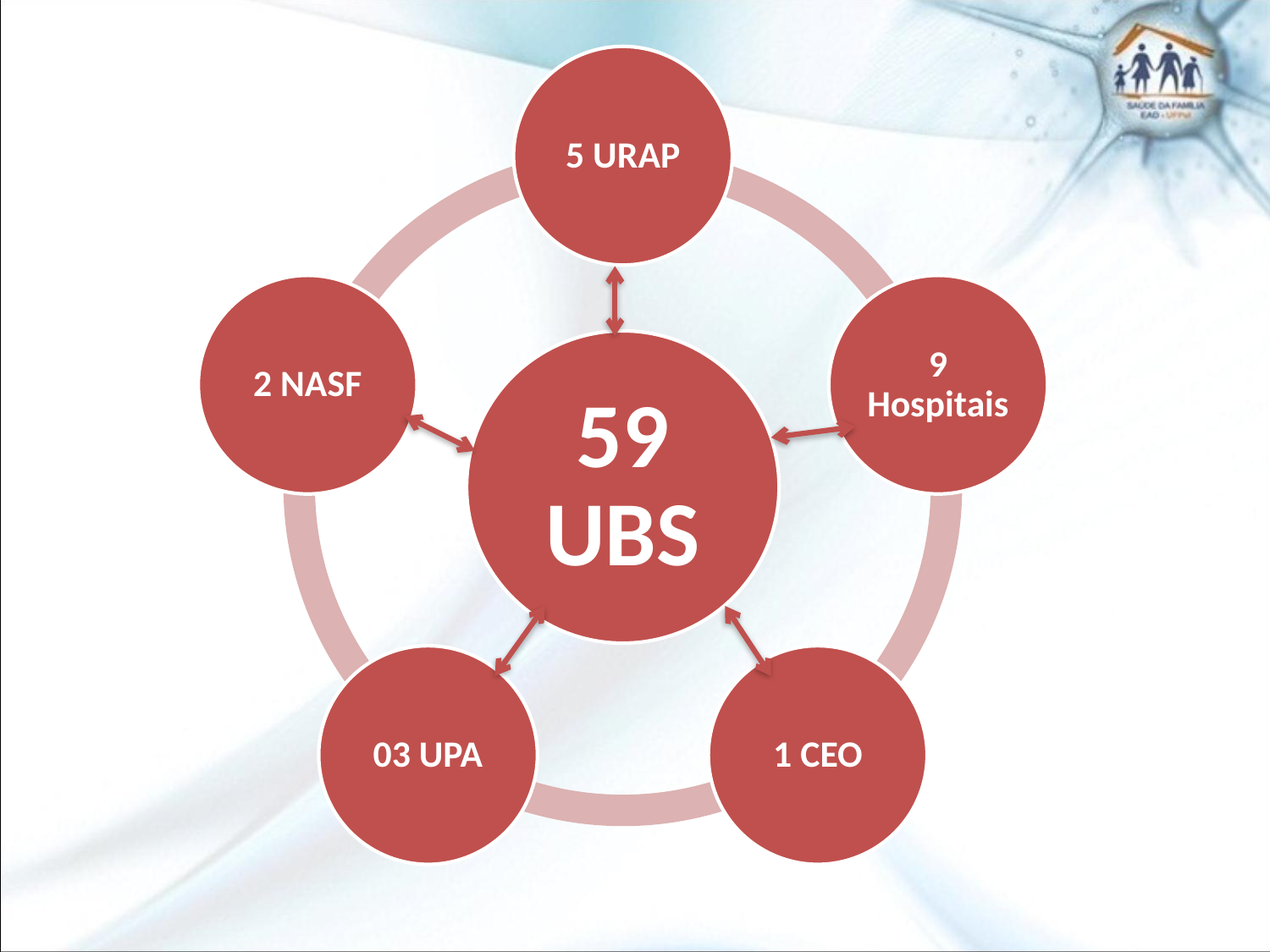

59 UBS
5 URAP
9 Hospitais
1 CEO
03 UPA
2 NASF